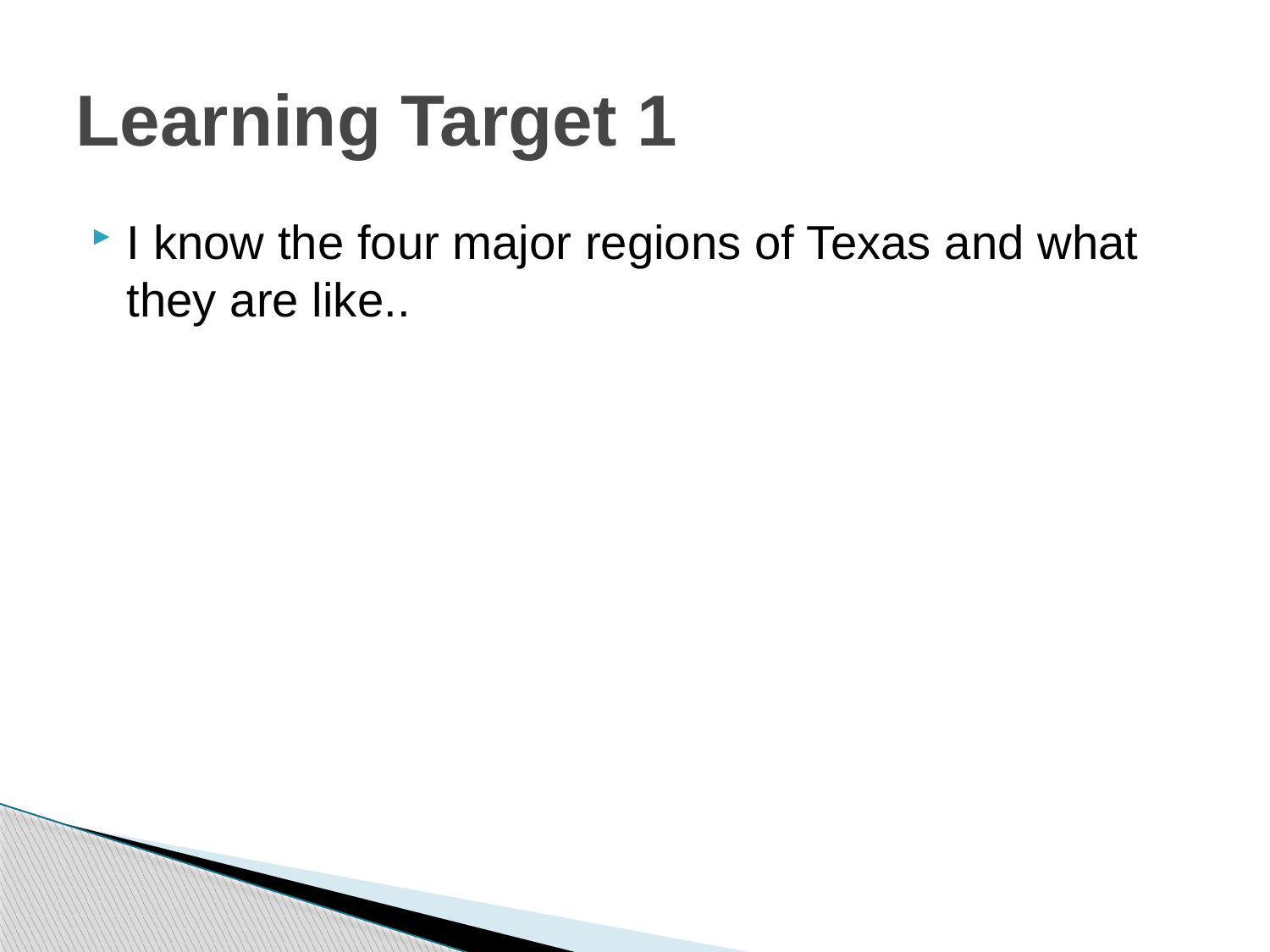

# Learning Target 1
I know the four major regions of Texas and what they are like..